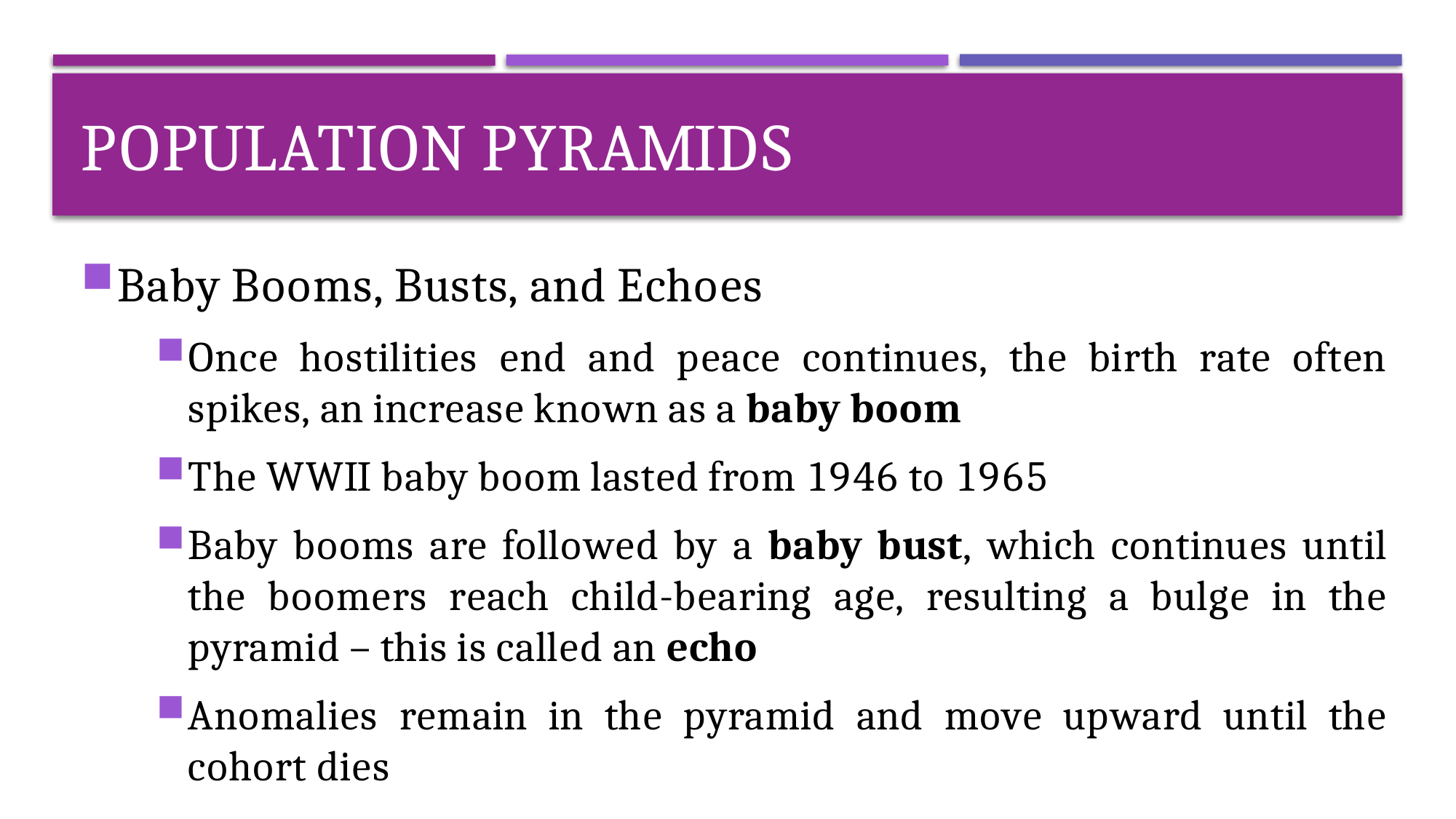

# Population Pyramids
Baby Booms, Busts, and Echoes
Once hostilities end and peace continues, the birth rate often spikes, an increase known as a baby boom
The WWII baby boom lasted from 1946 to 1965
Baby booms are followed by a baby bust, which continues until the boomers reach child-bearing age, resulting a bulge in the pyramid – this is called an echo
Anomalies remain in the pyramid and move upward until the cohort dies